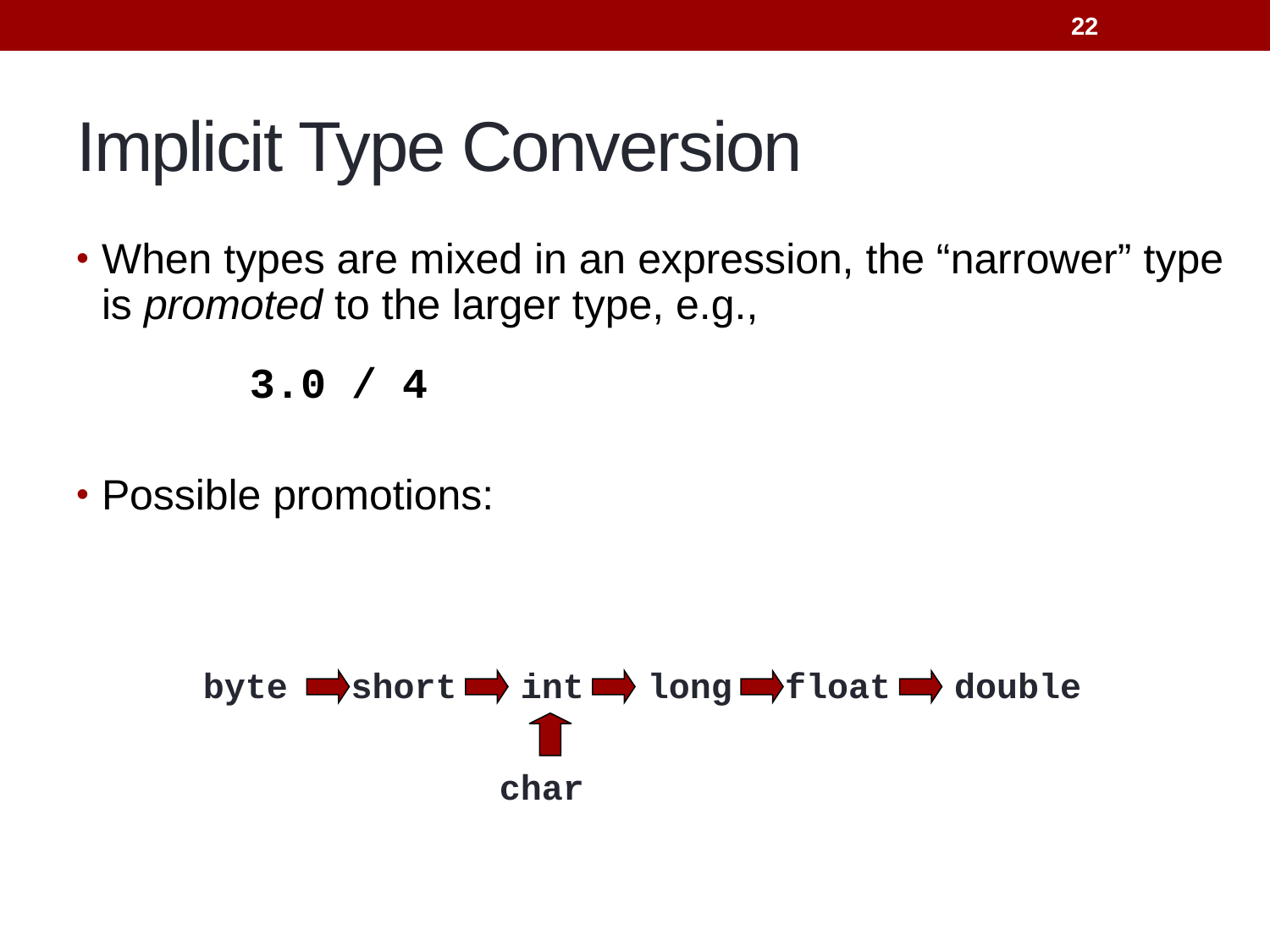

22
# Implicit Type Conversion
When types are mixed in an expression, the “narrower” type is promoted to the larger type, e.g.,

		 3.0 / 4

Possible promotions:

byte      short      int      long     float      double
                            char